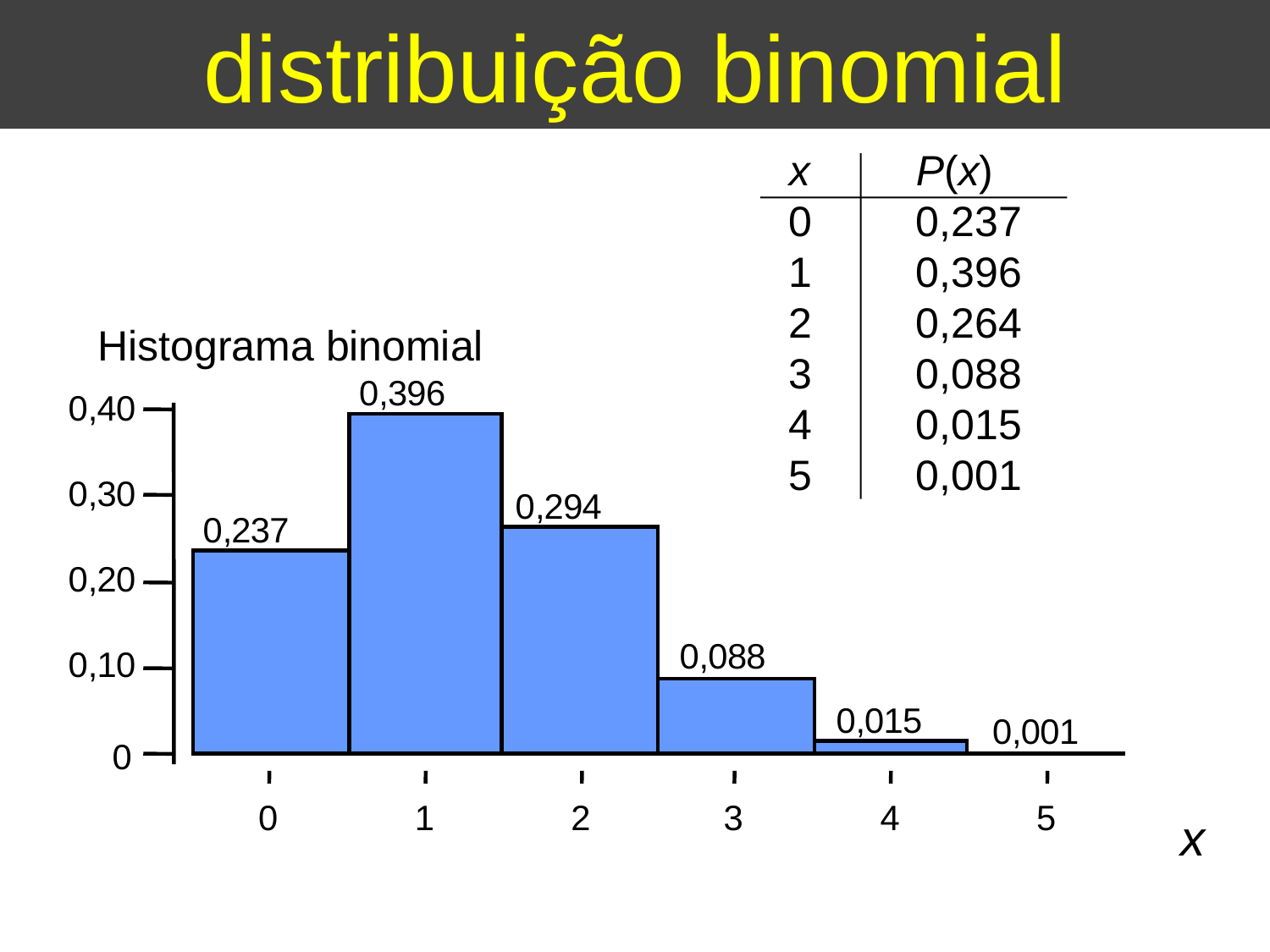

distribuição binomial
x	P(x)
0	0,237
1	0,396
2	0,264
3	0,088
4	0,015
5	0,001

Histograma binomial
0,
3
9
6
0,
4
0

0,
3
0
0,
2
9
4

0,
2
3
7

0,
2
0

0,
0
8
8
0,
1
0

0,
0
1
5
0,
0
0
1
0

0
1
2
3
4
5
x